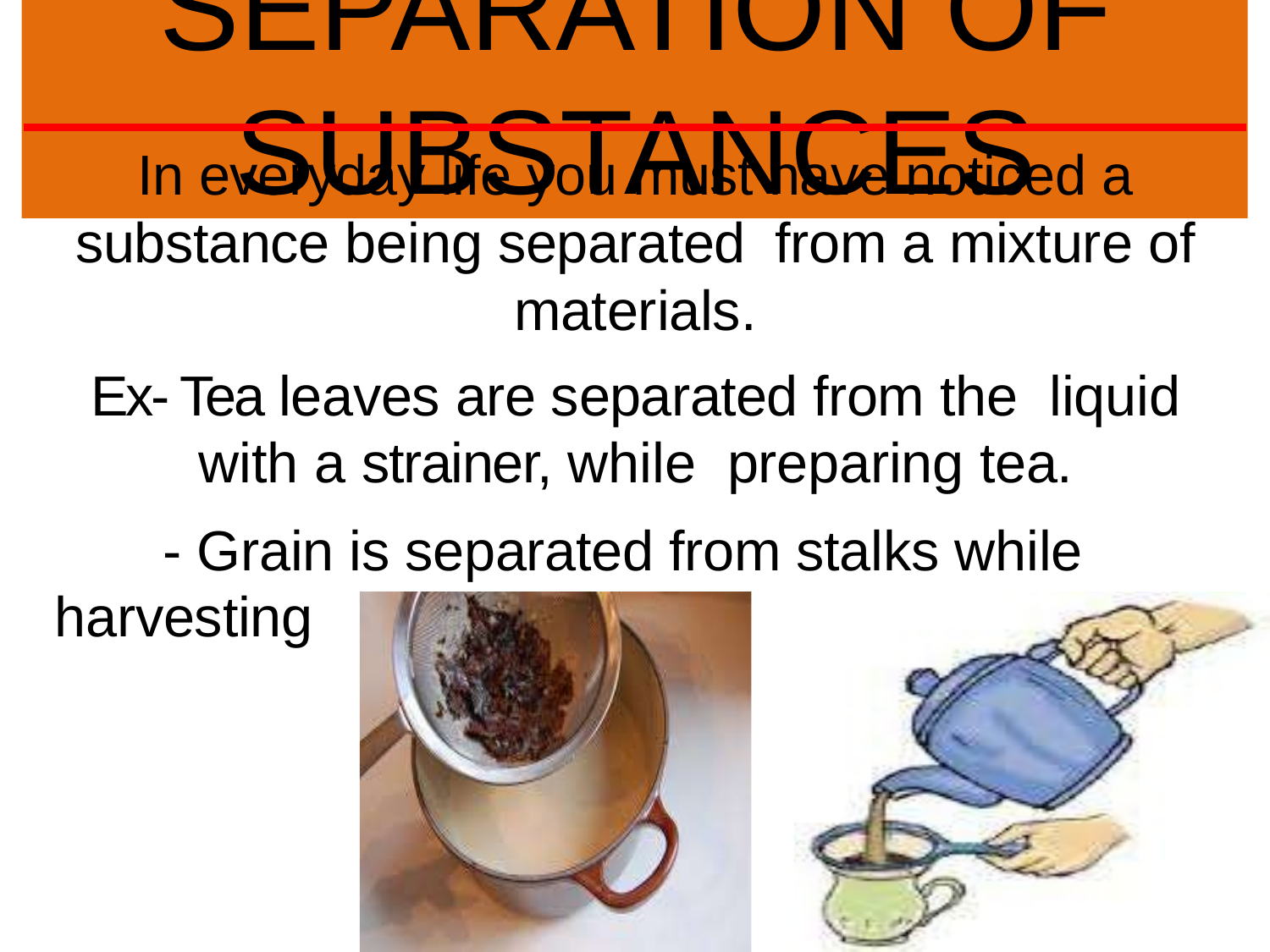

# SEPARATION OF SUBSTANCES

In everyday life you must have noticed a substance being separated  from a mixture of materials.
Ex- Tea leaves are separated from the  liquid with a strainer, while  preparing tea.
       - Grain is separated from stalks while harvesting